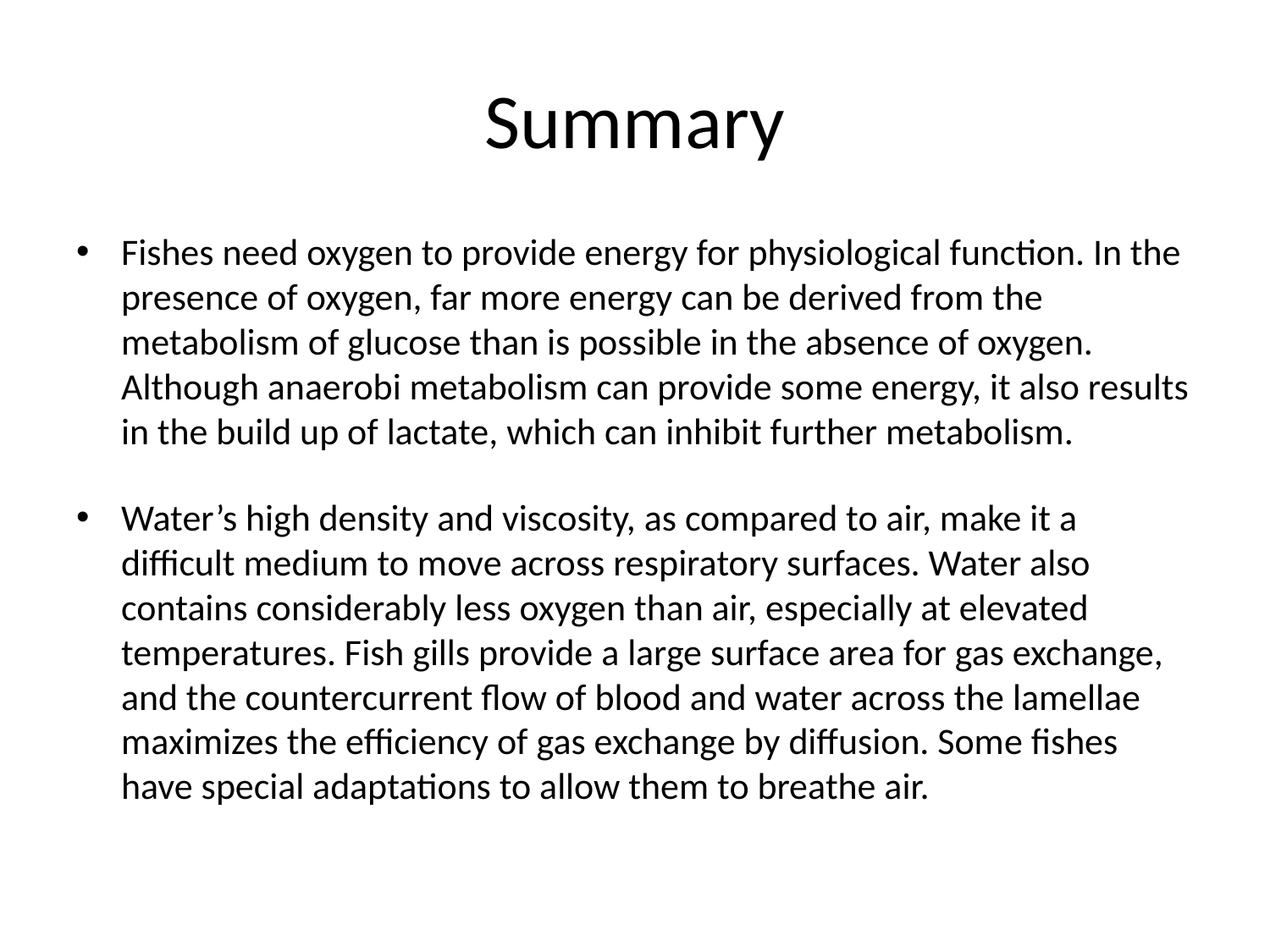

# Summary
Fishes need oxygen to provide energy for physiological function. In the presence of oxygen, far more energy can be derived from the metabolism of glucose than is possible in the absence of oxygen. Although anaerobi metabolism can provide some energy, it also results in the build up of lactate, which can inhibit further metabolism.
Water’s high density and viscosity, as compared to air, make it a difficult medium to move across respiratory surfaces. Water also contains considerably less oxygen than air, especially at elevated temperatures. Fish gills provide a large surface area for gas exchange, and the countercurrent flow of blood and water across the lamellae maximizes the efficiency of gas exchange by diffusion. Some fishes have special adaptations to allow them to breathe air.